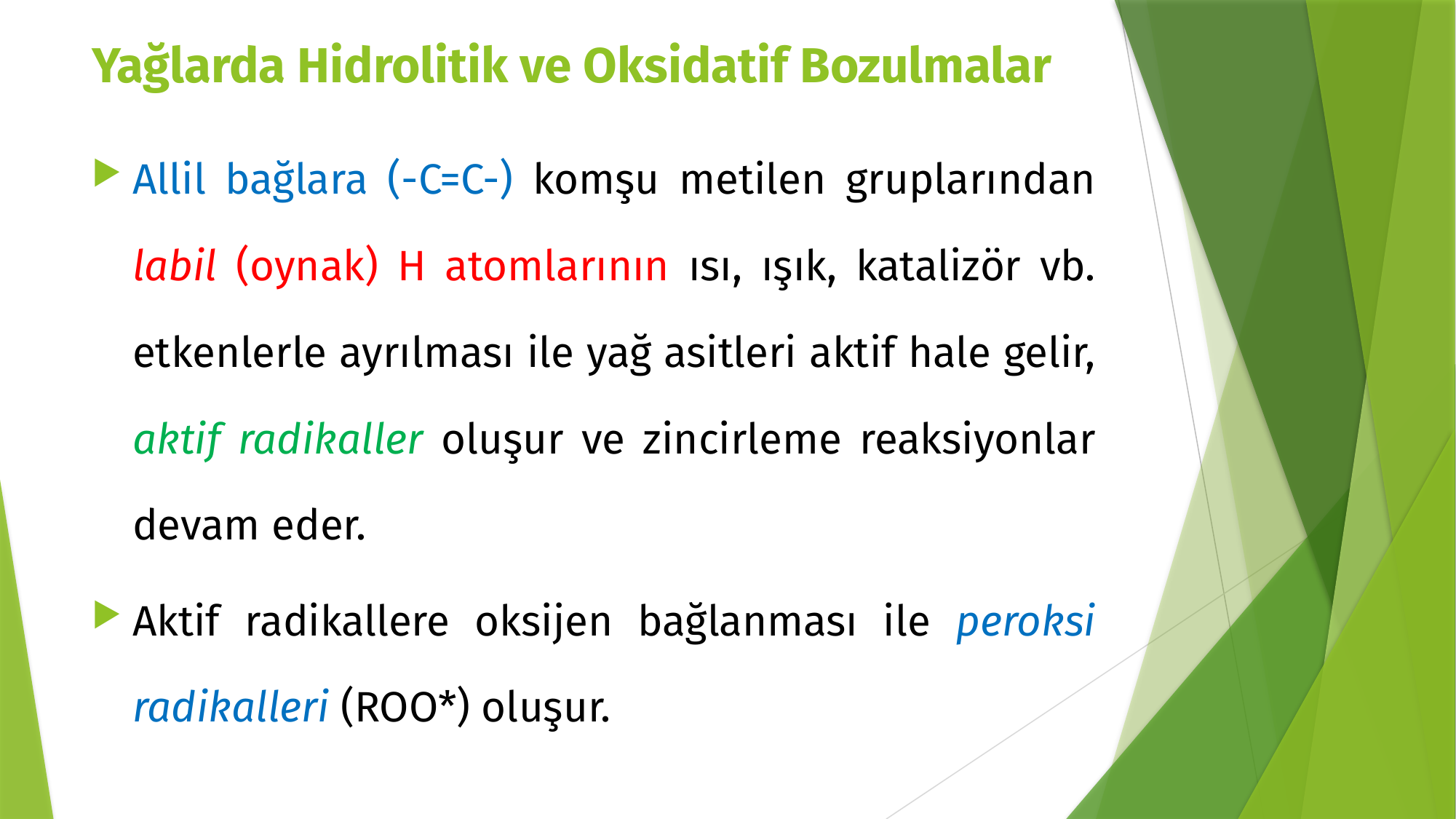

Yağlarda Hidrolitik ve Oksidatif Bozulmalar
Allil bağlara (-C=C-) komşu metilen gruplarından labil (oynak) H atomlarının ısı, ışık, katalizör vb. etkenlerle ayrılması ile yağ asitleri aktif hale gelir, aktif radikaller oluşur ve zincirleme reaksiyonlar devam eder.
Aktif radikallere oksijen bağlanması ile peroksi radikalleri (ROO*) oluşur.